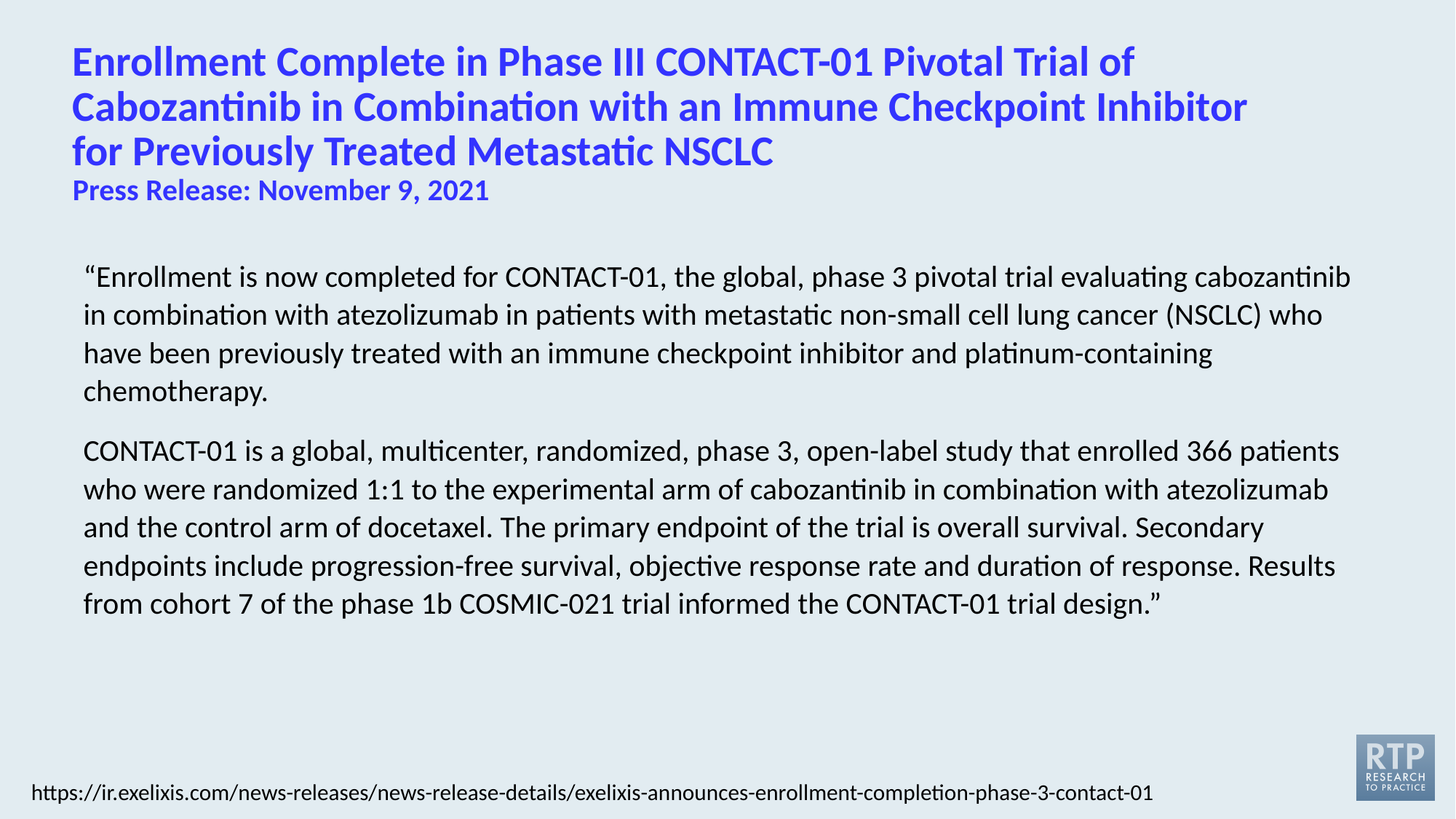

# Enrollment Complete in Phase III CONTACT-01 Pivotal Trial of Cabozantinib in Combination with an Immune Checkpoint Inhibitor for Previously Treated Metastatic NSCLC Press Release: November 9, 2021
“Enrollment is now completed for CONTACT-01, the global, phase 3 pivotal trial evaluating cabozantinib in combination with atezolizumab in patients with metastatic non-small cell lung cancer (NSCLC) who have been previously treated with an immune checkpoint inhibitor and platinum-containing chemotherapy.
CONTACT-01 is a global, multicenter, randomized, phase 3, open-label study that enrolled 366 patients who were randomized 1:1 to the experimental arm of cabozantinib in combination with atezolizumab and the control arm of docetaxel. The primary endpoint of the trial is overall survival. Secondary endpoints include progression-free survival, objective response rate and duration of response. Results from cohort 7 of the phase 1b COSMIC-021 trial informed the CONTACT-01 trial design.”
https://ir.exelixis.com/news-releases/news-release-details/exelixis-announces-enrollment-completion-phase-3-contact-01